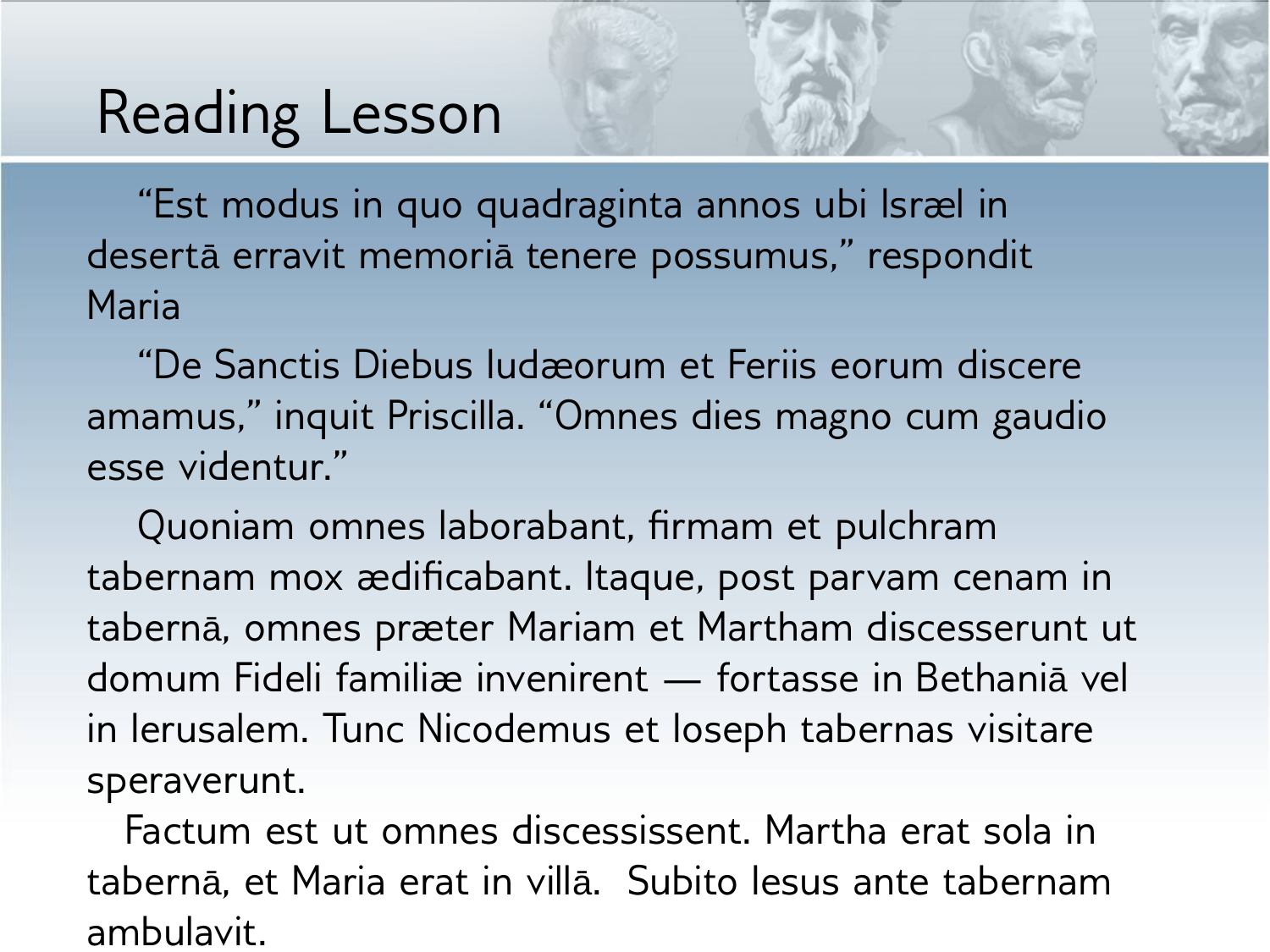

Reading Lesson
    “Est modus in quo quadraginta annos ubi Israel in desertā erravit memoriā tenere possumus,” respondit Maria
    “De Sanctis Diebus Iudaeorum et Feriis eorum discere amamus,” inquit Priscilla. “Omnes dies magno cum gaudio esse videntur.”
    Quoniam omnes laborabant, firmam et pulchram tabernam mox aedificabant. Itaque, post parvam cenam in tabernā, omnes praeter Mariam et Martham discesserunt ut domum Fideli familiae invenirent — fortasse in Bethaniā vel in Ierusalem. Tunc Nicodemus et Ioseph tabernas visitare speraverunt.
   Factum est ut omnes discessissent. Martha erat sola in tabernā, et Maria erat in villā.  Subito Iesus ante tabernam ambulavit.